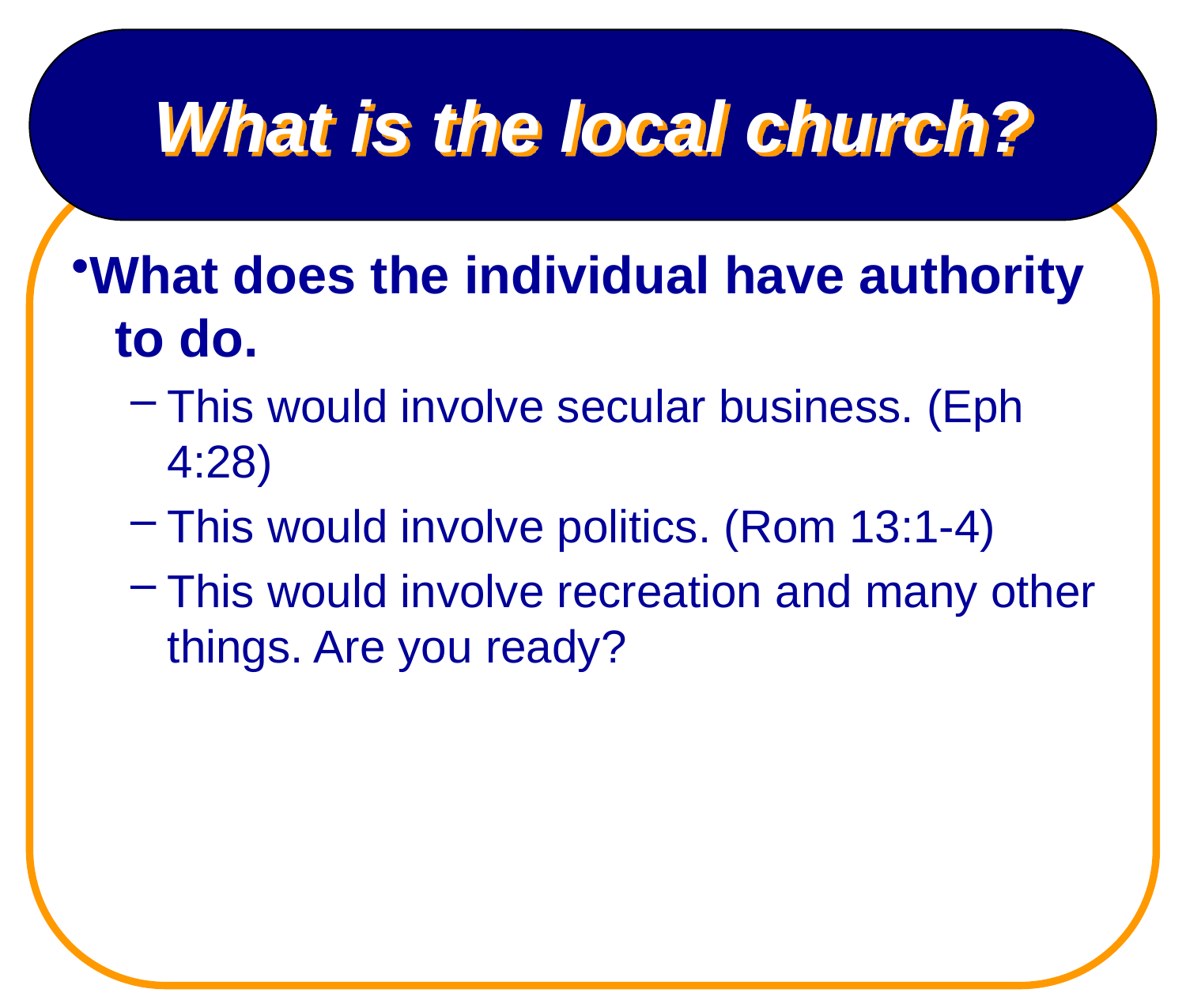

# What is the local church?
What does the individual have authority      to do.
This would involve secular business. (Eph 4:28)
This would involve politics. (Rom 13:1-4)
This would involve recreation and many other things. Are you ready?